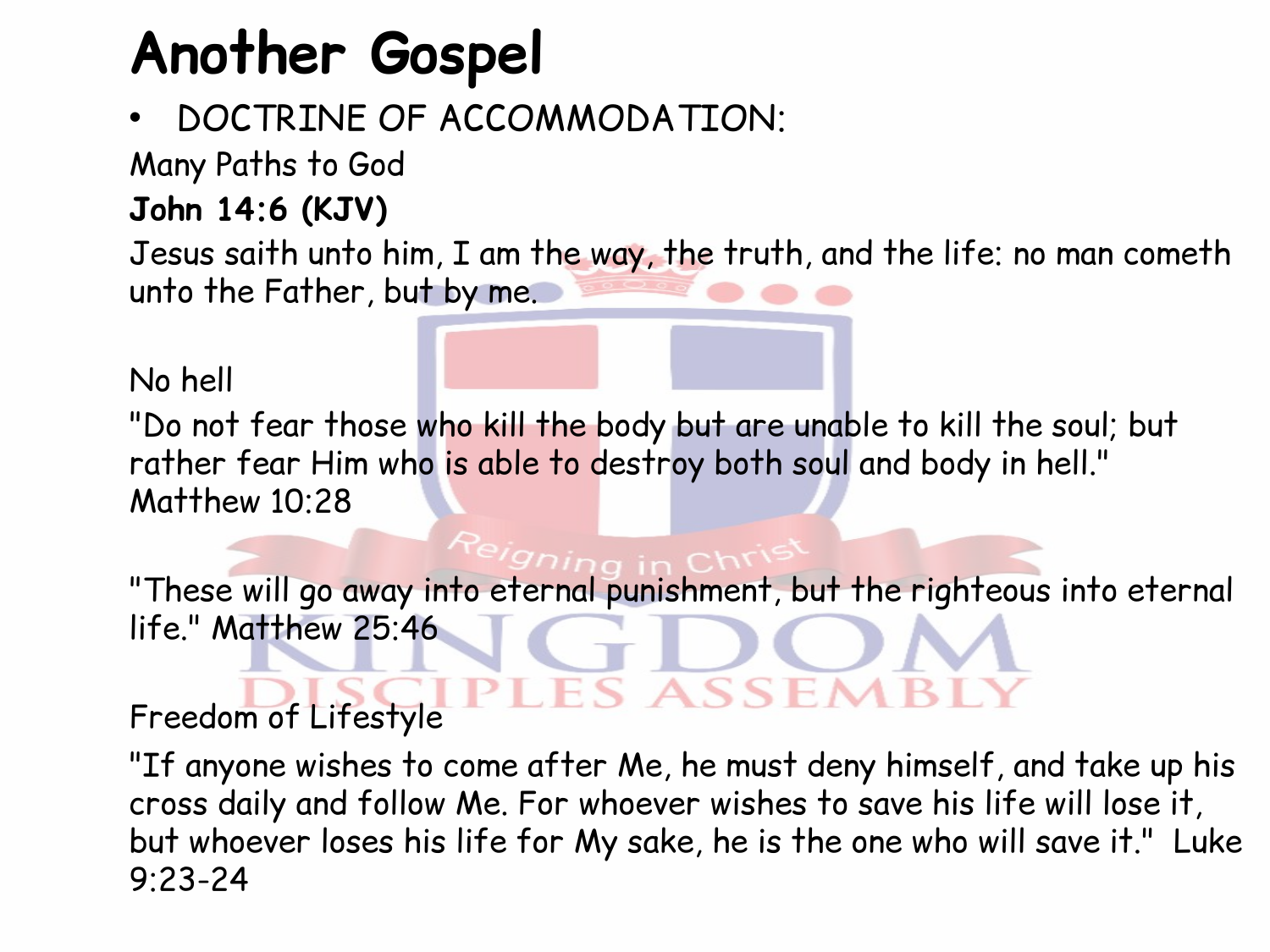

Another Gospel
Doctrine of accommodation:
Many Paths to God
John 14:6 (KJV)
Jesus saith unto him, I am the way, the truth, and the life: no man cometh unto the Father, but by me.

No hell
"Do not fear those who kill the body but are unable to kill the soul; but rather fear Him who is able to destroy both soul and body in hell." Matthew 10:28

"These will go away into eternal punishment, but the righteous into eternal life." Matthew 25:46

Freedom of Lifestyle
"If anyone wishes to come after Me, he must deny himself, and take up his cross daily and follow Me. For whoever wishes to save his life will lose it, but whoever loses his life for My sake, he is the one who will save it."  Luke 9:23-24